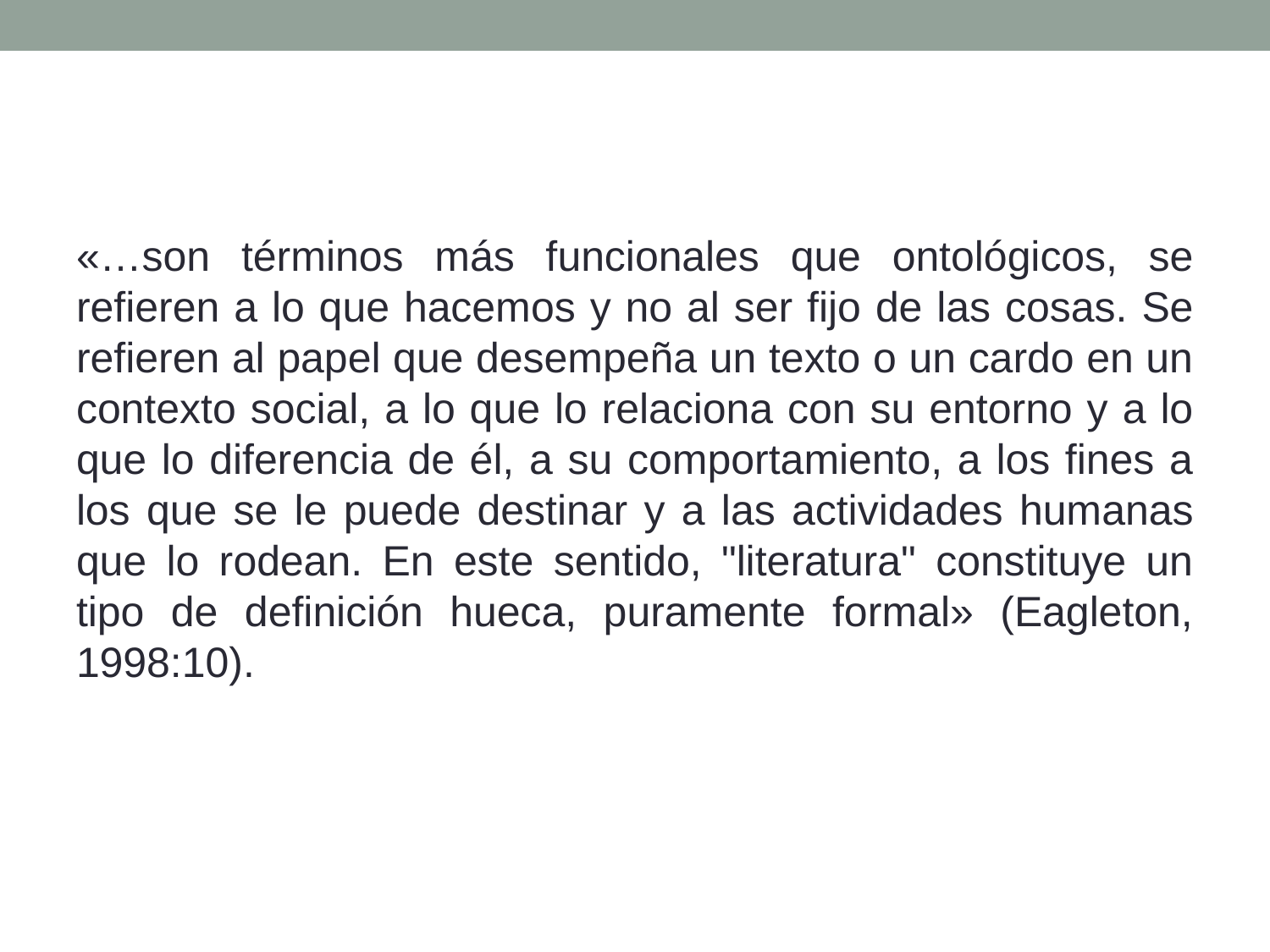

#
«…son términos más funcionales que ontológicos, se refieren a lo que hacemos y no al ser fijo de las cosas. Se refieren al papel que desempeña un texto o un cardo en un contexto social, a lo que lo relaciona con su entorno y a lo que lo diferencia de él, a su comportamiento, a los fines a los que se le puede destinar y a las actividades humanas que lo rodean. En este sentido, "literatura" constituye un tipo de definición hueca, puramente formal» (Eagleton, 1998:10).